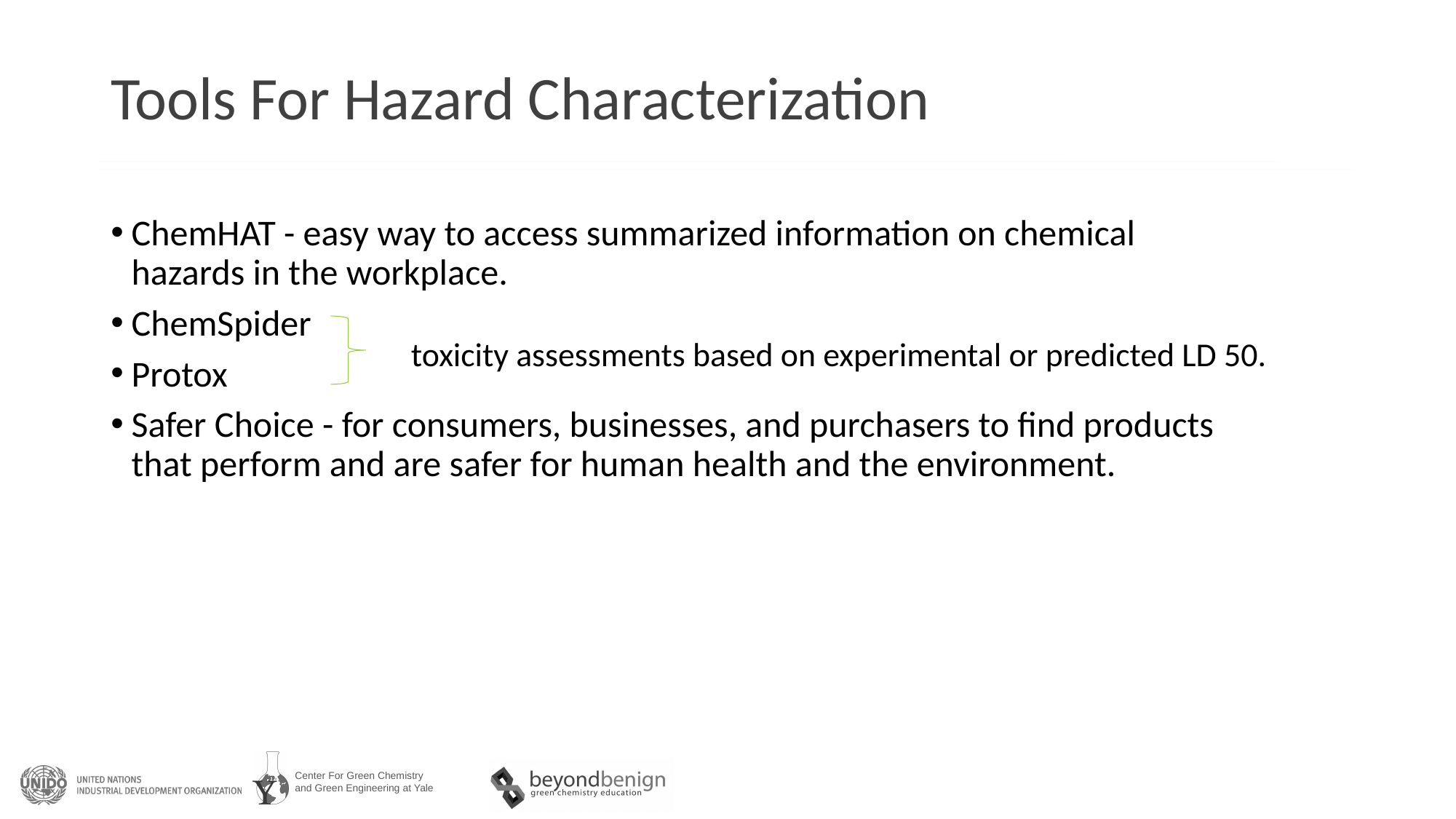

# Tools For Hazard Characterization
ChemHAT - easy way to access summarized information on chemical hazards in the workplace.
ChemSpider
Protox
Safer Choice - for consumers, businesses, and purchasers to find products that perform and are safer for human health and the environment.

toxicity assessments based on experimental or predicted LD 50.